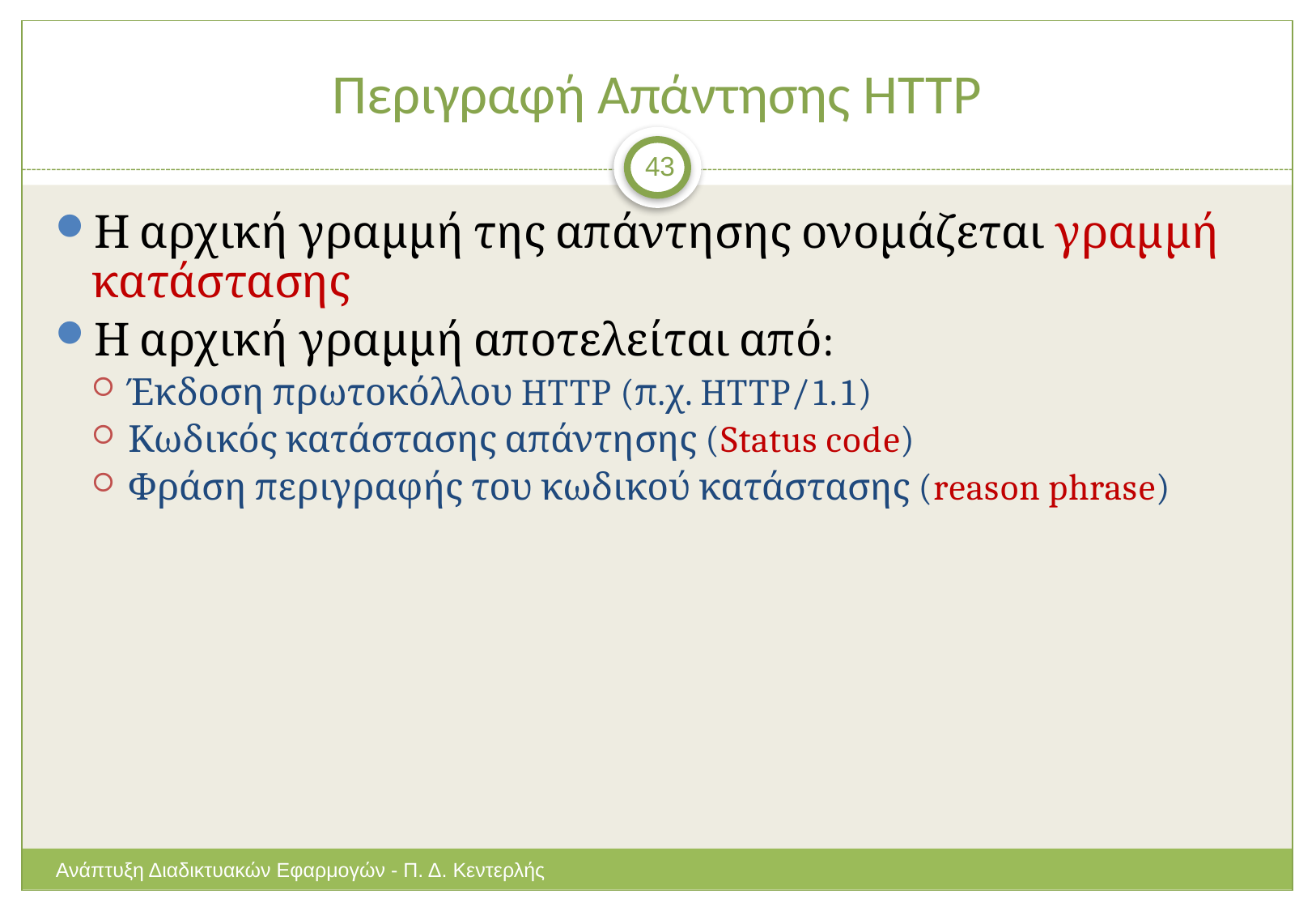

# Περιγραφή Απάντησης HTTP
43
Η αρχική γραμμή της απάντησης ονομάζεται γραμμή κατάστασης
Η αρχική γραμμή αποτελείται από:
Έκδοση πρωτοκόλλου HTTP (π.χ. HTTP/1.1)
Κωδικός κατάστασης απάντησης (Status code)
Φράση περιγραφής του κωδικού κατάστασης (reason phrase)
Ανάπτυξη Διαδικτυακών Εφαρμογών - Π. Δ. Κεντερλής